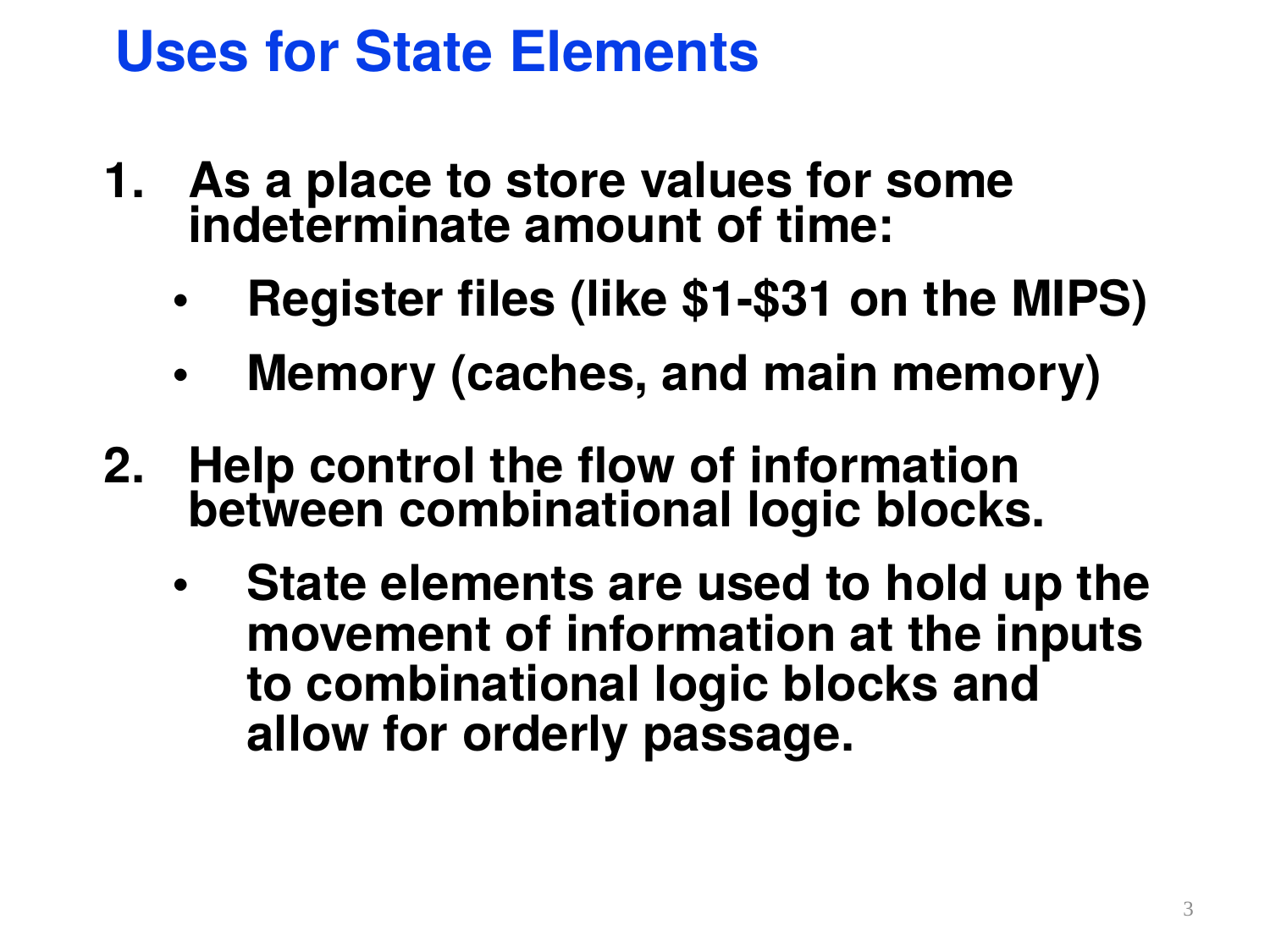

# Uses for State Elements
As a place to store values for some     indeterminate amount of time:
Register files (like $1-$31 on the MIPS)
Memory (caches, and main memory)
Help control the flow of information between combinational logic blocks.
State elements are used to hold up the movement of information at the inputs to combinational logic blocks and allow for orderly passage.
3